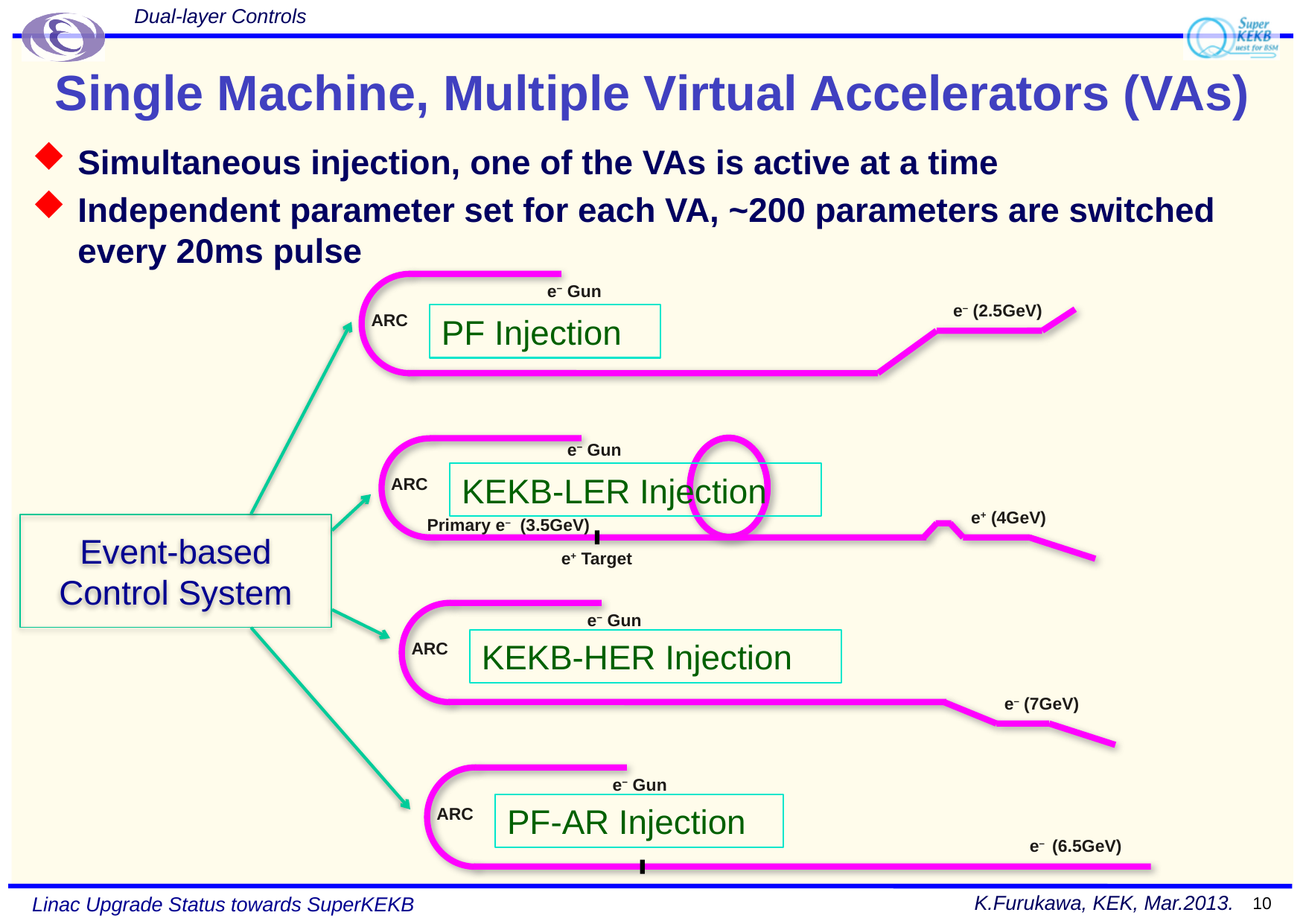

Dual-layer Controls
# Single Machine, Multiple Virtual Accelerators (VAs)
Simultaneous injection, one of the VAs is active at a time
Independent parameter set for each VA, ~200 parameters are switched every 20ms pulse

e− Gun
e– (2.5GeV)
PF Injection
ARC

e− Gun

KEKB-LER Injection
ARC
e+ (4GeV)
Primary e–  (3.5GeV)
Event-based Control System

e+ Target

e− Gun
KEKB-HER Injection
ARC
e– (7GeV)

e− Gun
PF-AR Injection
ARC
e–  (6.5GeV)

10